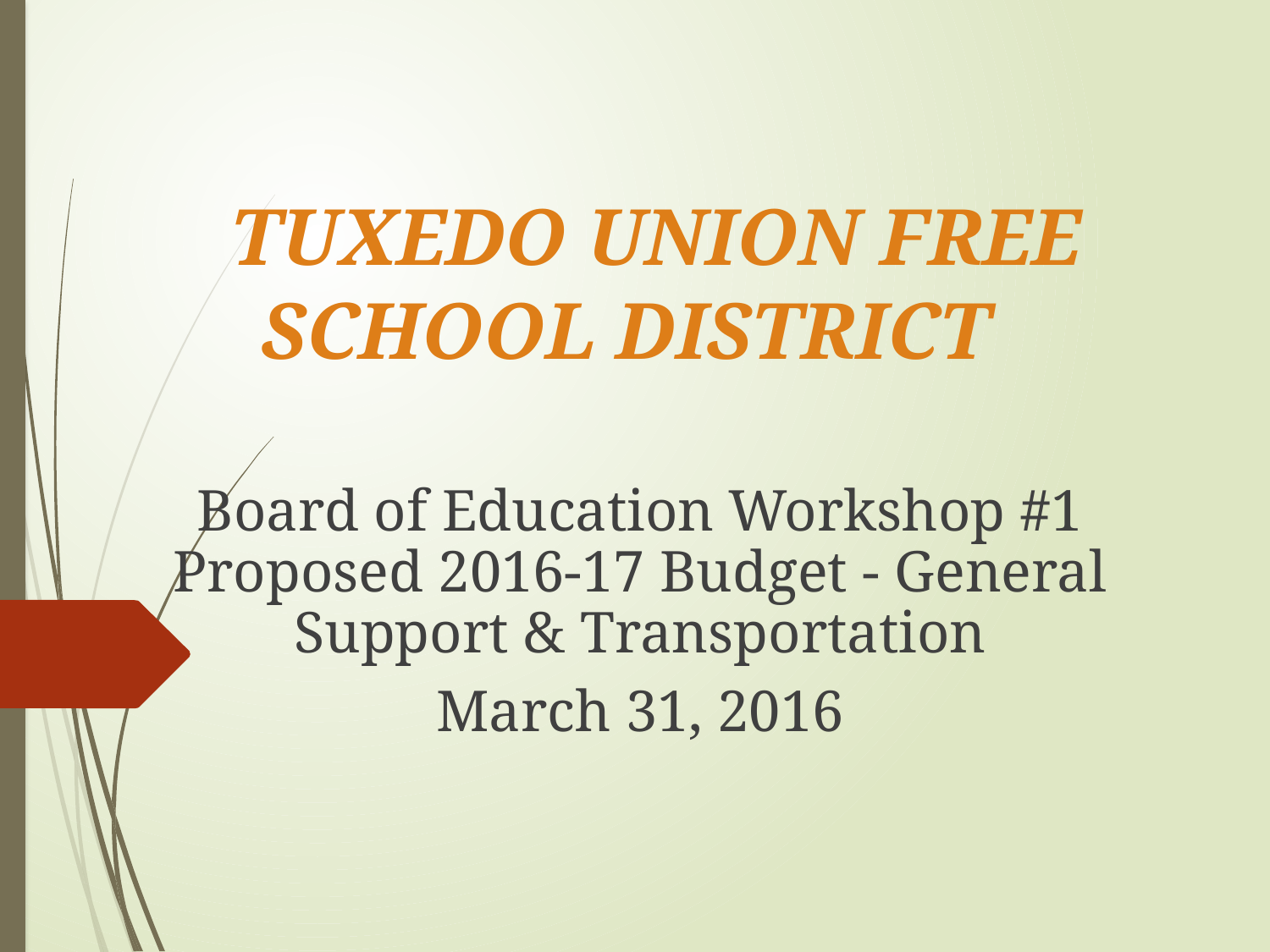

# TUXEDO UNION FREE SCHOOL DISTRICT
Board of Education Workshop #1 Proposed 2016-17 Budget - General Support & Transportation
March 31, 2016